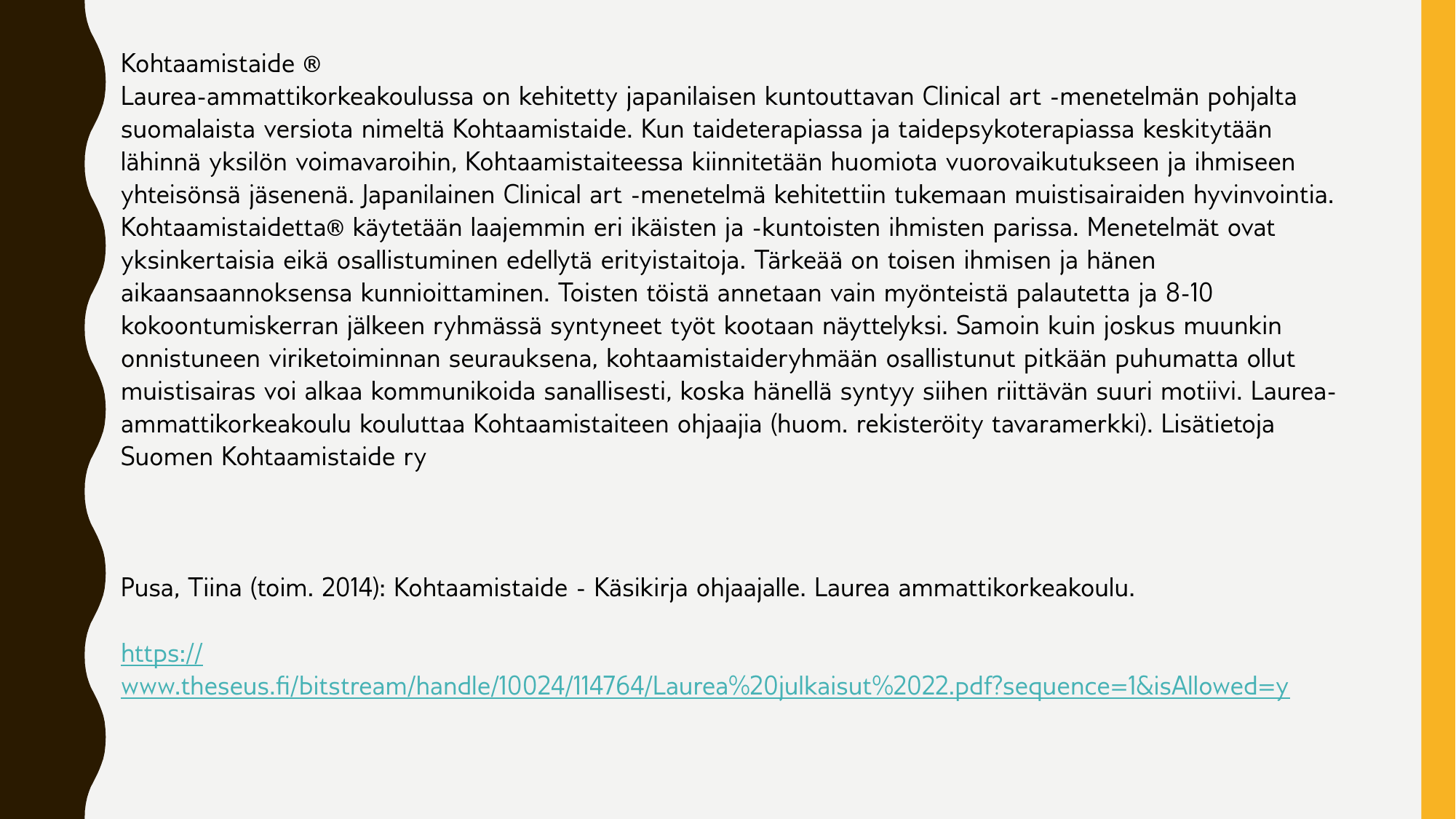

Kohtaamistaide ®
Laurea-ammattikorkeakoulussa on kehitetty japanilaisen kuntouttavan Clinical art -menetelmän pohjalta suomalaista versiota nimeltä Kohtaamistaide. Kun taideterapiassa ja taidepsykoterapiassa keskitytään lähinnä yksilön voimavaroihin, Kohtaamistaiteessa kiinnitetään huomiota vuorovaikutukseen ja ihmiseen yhteisönsä jäsenenä. Japanilainen Clinical art -menetelmä kehitettiin tukemaan muistisairaiden hyvinvointia. Kohtaamistaidetta® käytetään laajemmin eri ikäisten ja -kuntoisten ihmisten parissa. Menetelmät ovat yksinkertaisia eikä osallistuminen edellytä erityistaitoja. Tärkeää on toisen ihmisen ja hänen aikaansaannoksensa kunnioittaminen. Toisten töistä annetaan vain myönteistä palautetta ja 8-10 kokoontumiskerran jälkeen ryhmässä syntyneet työt kootaan näyttelyksi. Samoin kuin joskus muunkin onnistuneen viriketoiminnan seurauksena, kohtaamistaideryhmään osallistunut pitkään puhumatta ollut muistisairas voi alkaa kommunikoida sanallisesti, koska hänellä syntyy siihen riittävän suuri motiivi. Laurea-ammattikorkeakoulu kouluttaa Kohtaamistaiteen ohjaajia (huom. rekisteröity tavaramerkki). Lisätietoja Suomen Kohtaamistaide ry

Pusa, Tiina (toim. 2014): Kohtaamistaide - Käsikirja ohjaajalle. Laurea ammattikorkeakoulu.

https://www.theseus.fi/bitstream/handle/10024/114764/Laurea%20julkaisut%2022.pdf?sequence=1&isAllowed=y